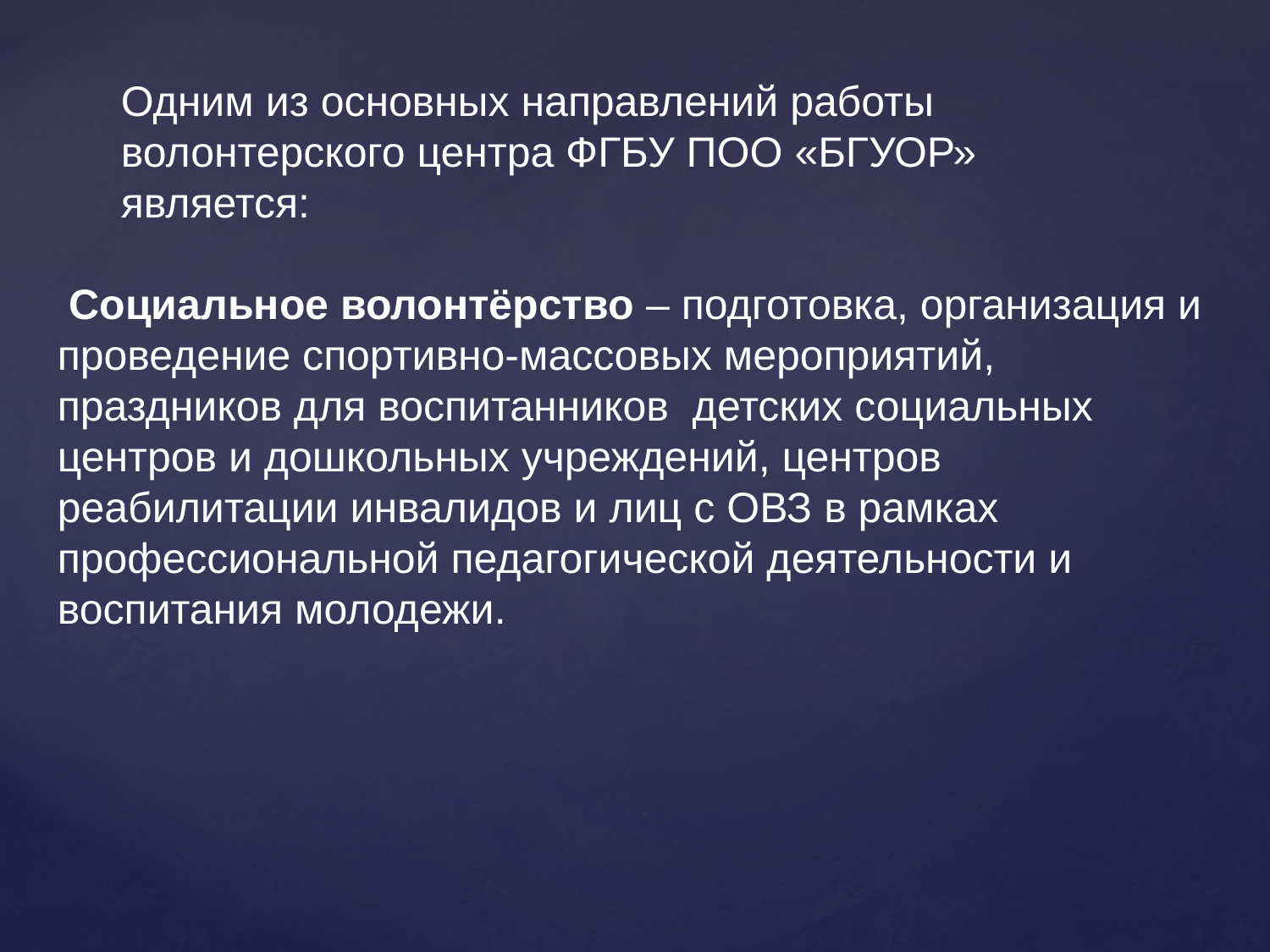

Одним из основных направлений работы волонтерского центра ФГБУ ПОО «БГУОР»
является:

 Социальное волонтёрство – подготовка, организация и проведение спортивно-массовых мероприятий, праздников для воспитанников  детских социальных центров и дошкольных учреждений, центров реабилитации инвалидов и лиц с ОВЗ в рамках профессиональной педагогической деятельности и воспитания молодежи.